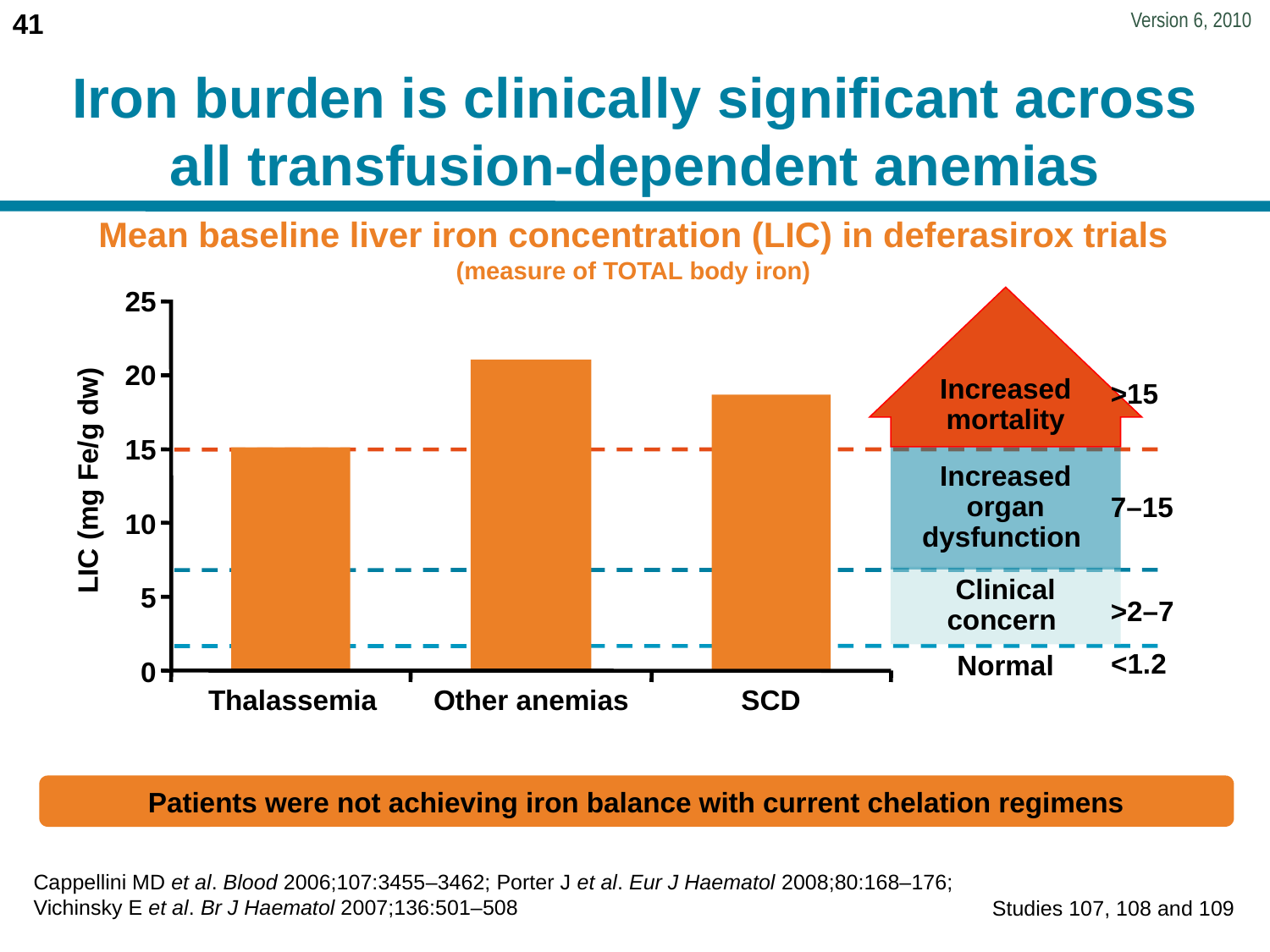

# Iron burden is clinically significant across all transfusion-dependent anemias
Mean baseline liver iron concentration (LIC) in deferasirox trials
(measure of TOTAL body iron)
25
20
15
10
5
0
Increased mortality

>15
7–15
>2–7
<1.2

Increased organ dysfunction

LIC (mg Fe/g dw)

Clinical
concern

Normal

Thalassemia
Other anemias
SCD
Patients were not achieving iron balance with current chelation regimens
Cappellini MD et al. Blood 2006;107:3455–3462; Porter J et al. Eur J Haematol 2008;80:168–176; Vichinsky E et al. Br J Haematol 2007;136:501–508
 Studies 107, 108 and 109